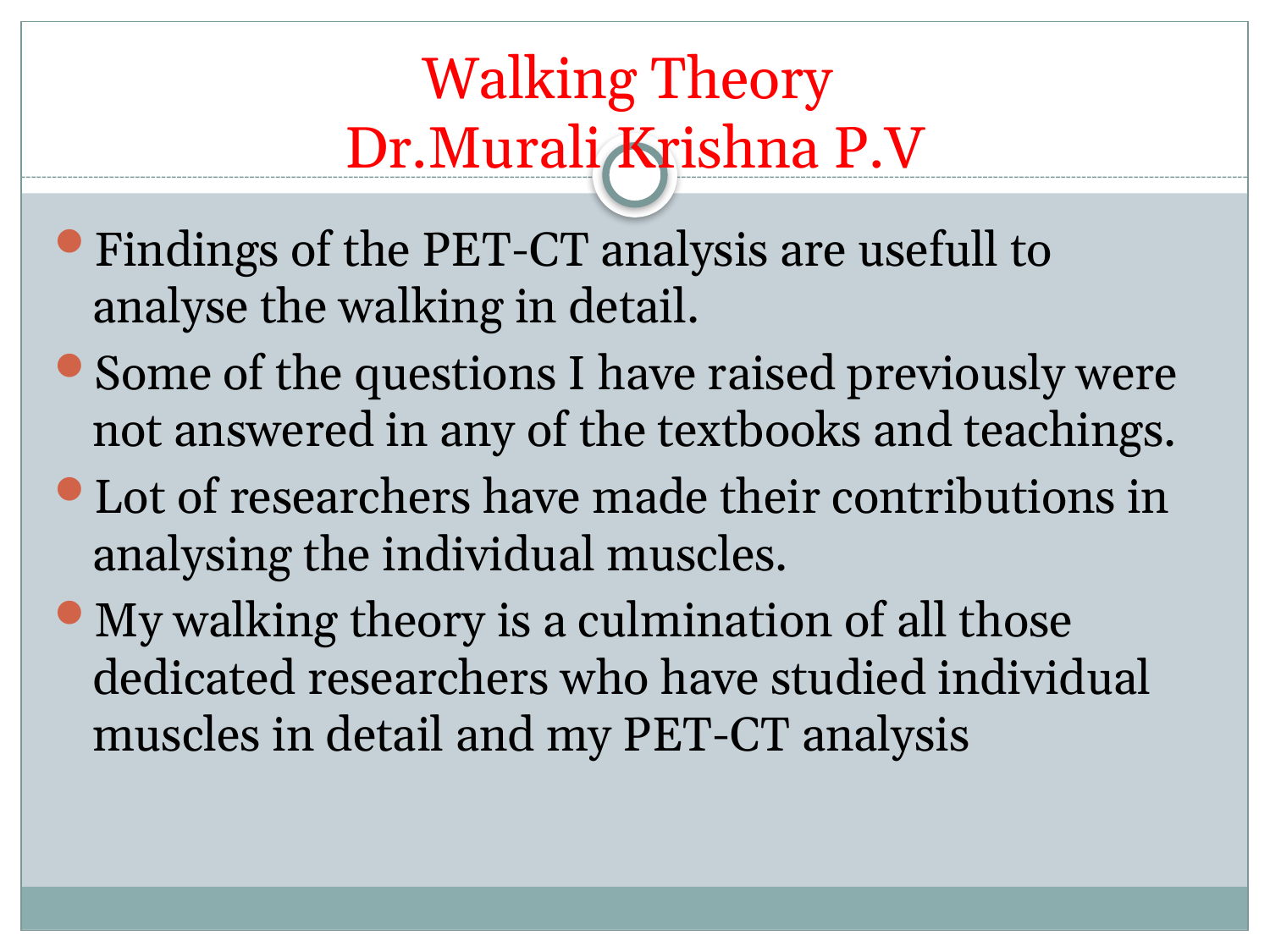

# Walking Theory Dr.Murali Krishna P.V
Findings of the PET-CT analysis are usefull to analyse the walking in detail.
Some of the questions I have raised previously were not answered in any of the textbooks and teachings.
Lot of researchers have made their contributions in analysing the individual muscles.
My walking theory is a culmination of all those dedicated researchers who have studied individual muscles in detail and my PET-CT analysis